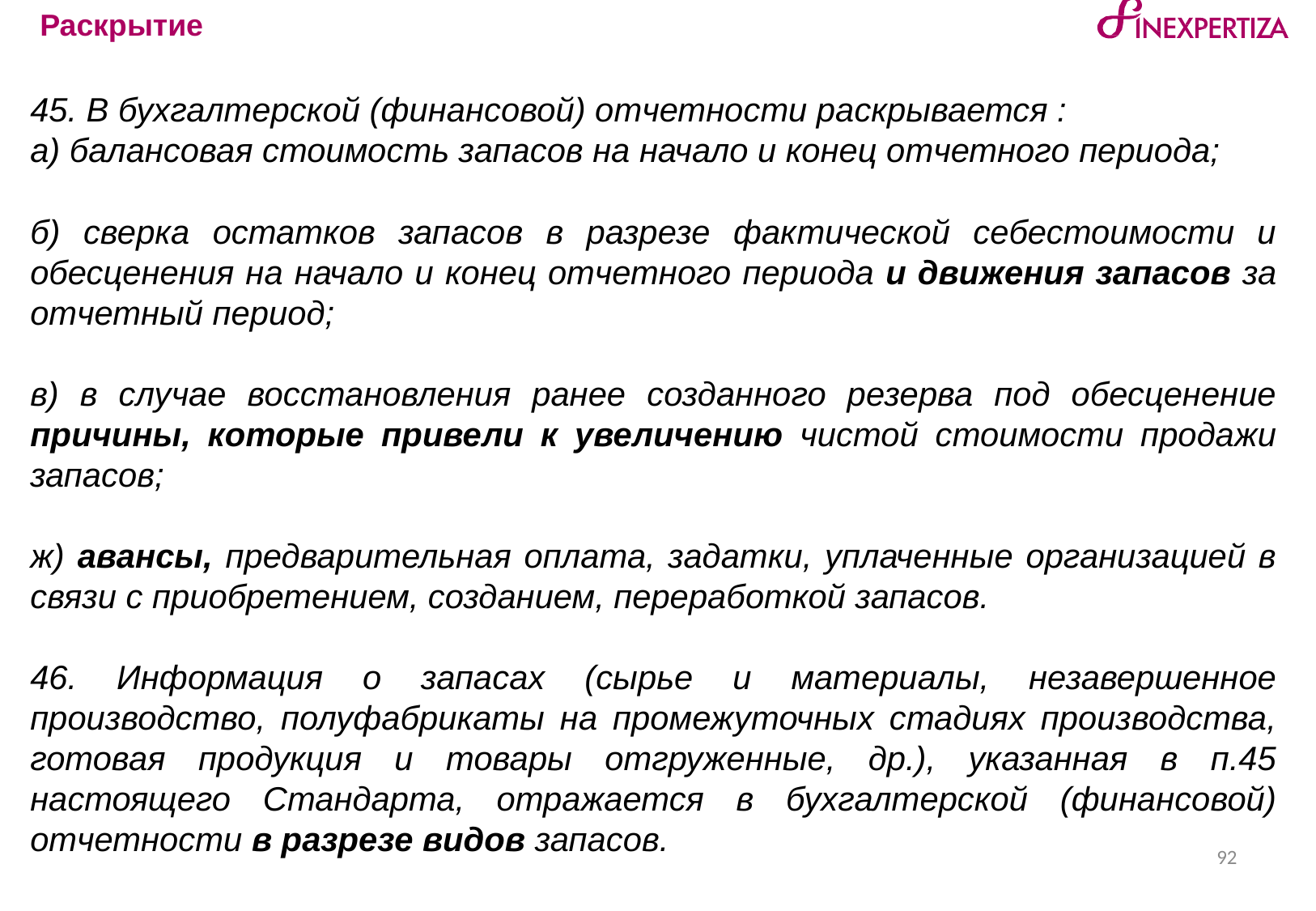

Раскрытие

45. В бухгалтерской (финансовой) отчетности раскрывается :
а) балансовая стоимость запасов на начало и конец отчетного периода;

б) сверка остатков запасов в разрезе фактической себестоимости и обесценения на начало и конец отчетного периода и движения запасов за отчетный период;

в) в случае восстановления ранее созданного резерва под обесценение причины, которые привели к увеличению чистой стоимости продажи запасов;

ж) авансы, предварительная оплата, задатки, уплаченные организацией в связи с приобретением, созданием, переработкой запасов.

46. Информация о запасах (сырье и материалы, незавершенное производство, полуфабрикаты на промежуточных стадиях производства, готовая продукция и товары отгруженные, др.), указанная в п.45 настоящего Стандарта, отражается в бухгалтерской (финансовой) отчетности в разрезе видов запасов.

92